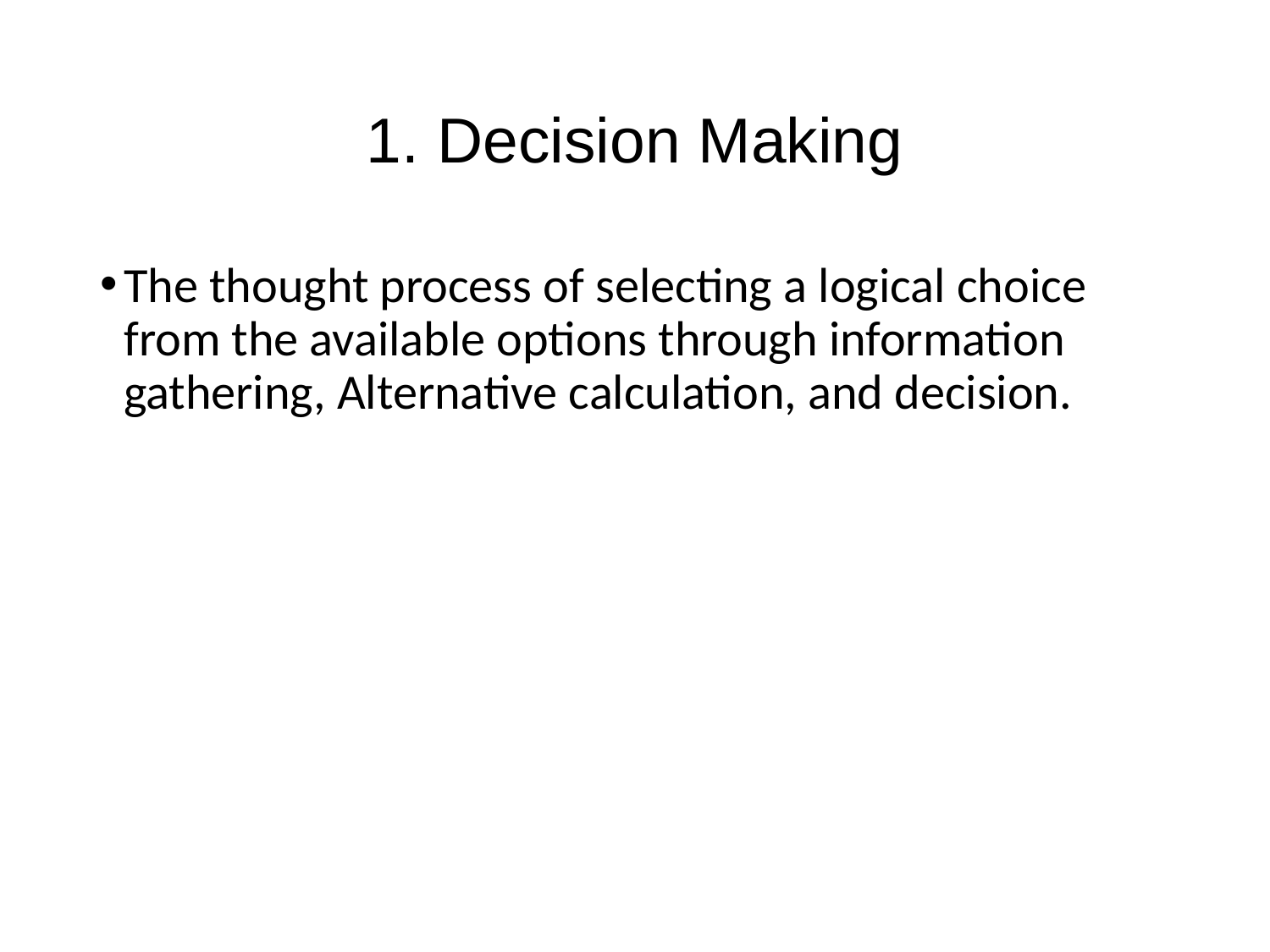

# 1. Decision Making
The thought process of selecting a logical choice from the available options through information gathering, Alternative calculation, and decision.